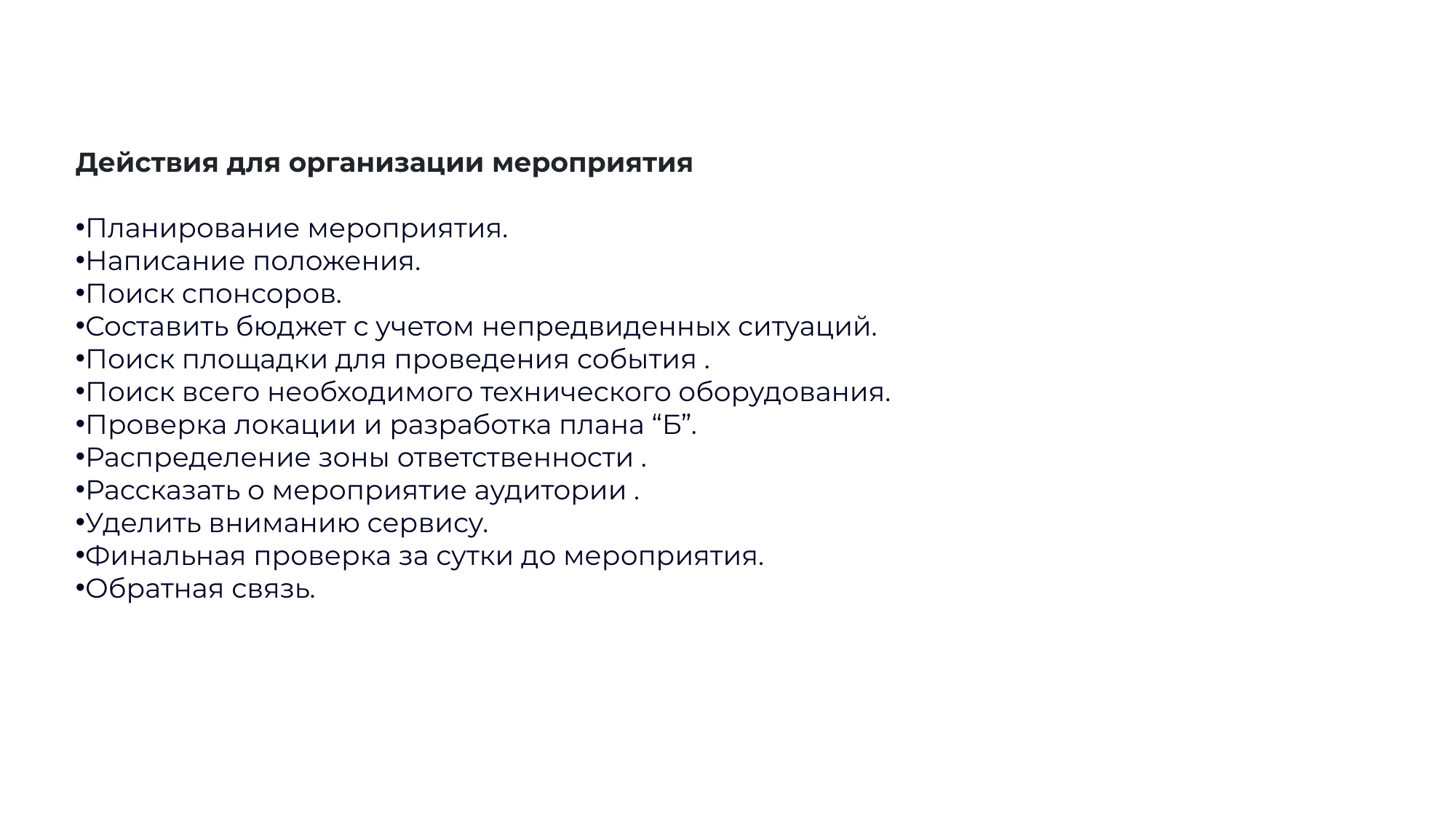

Действия для организации мероприятия

Планирование мероприятия.
Написание положения.
Поиск спонсоров.
Составить бюджет с учетом непредвиденных ситуаций.
Поиск площадки для проведения события .
Поиск всего необходимого технического оборудования.
Проверка локации и разработка плана “Б”.
Распределение зоны ответственности .
Рассказать о мероприятие аудитории .
Уделить вниманию сервису.
Финальная проверка за сутки до мероприятия.
Обратная связь.